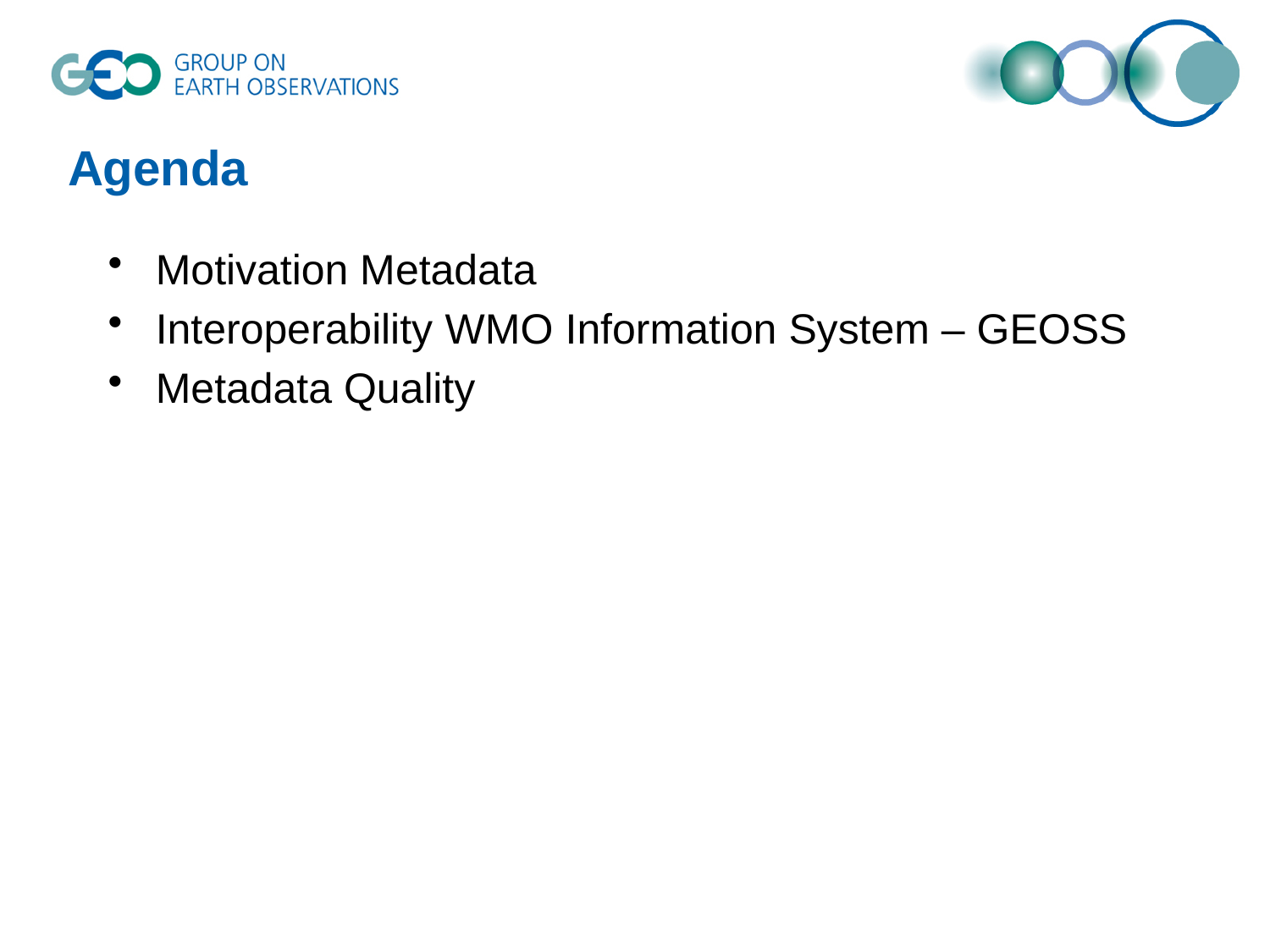

# Agenda
Motivation Metadata
Interoperability WMO Information System – GEOSS
Metadata Quality